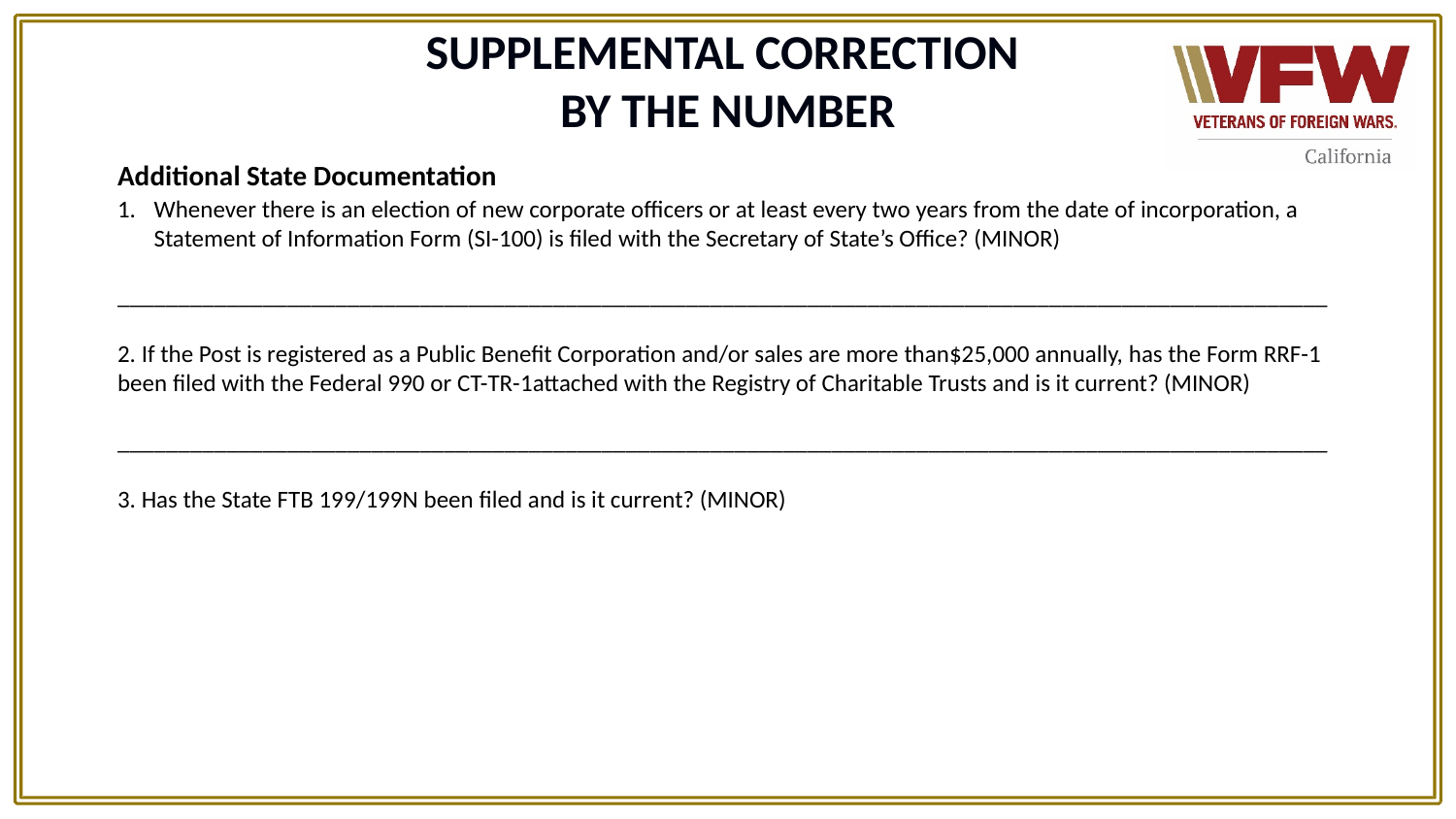

SUPPLEMENTAL CORRECTION
BY THE NUMBER
Additional State Documentation
Whenever there is an election of new corporate officers or at least every two years from the date of incorporation, a Statement of Information Form (SI-100) is filed with the Secretary of State’s Office? (MINOR)

____________________________________________________________________________________________________

2. If the Post is registered as a Public Benefit Corporation and/or sales are more than$25,000 annually, has the Form RRF-1 been filed with the Federal 990 or CT-TR-1attached with the Registry of Charitable Trusts and is it current? (MINOR)

____________________________________________________________________________________________________

3. Has the State FTB 199/199N been filed and is it current? (MINOR)